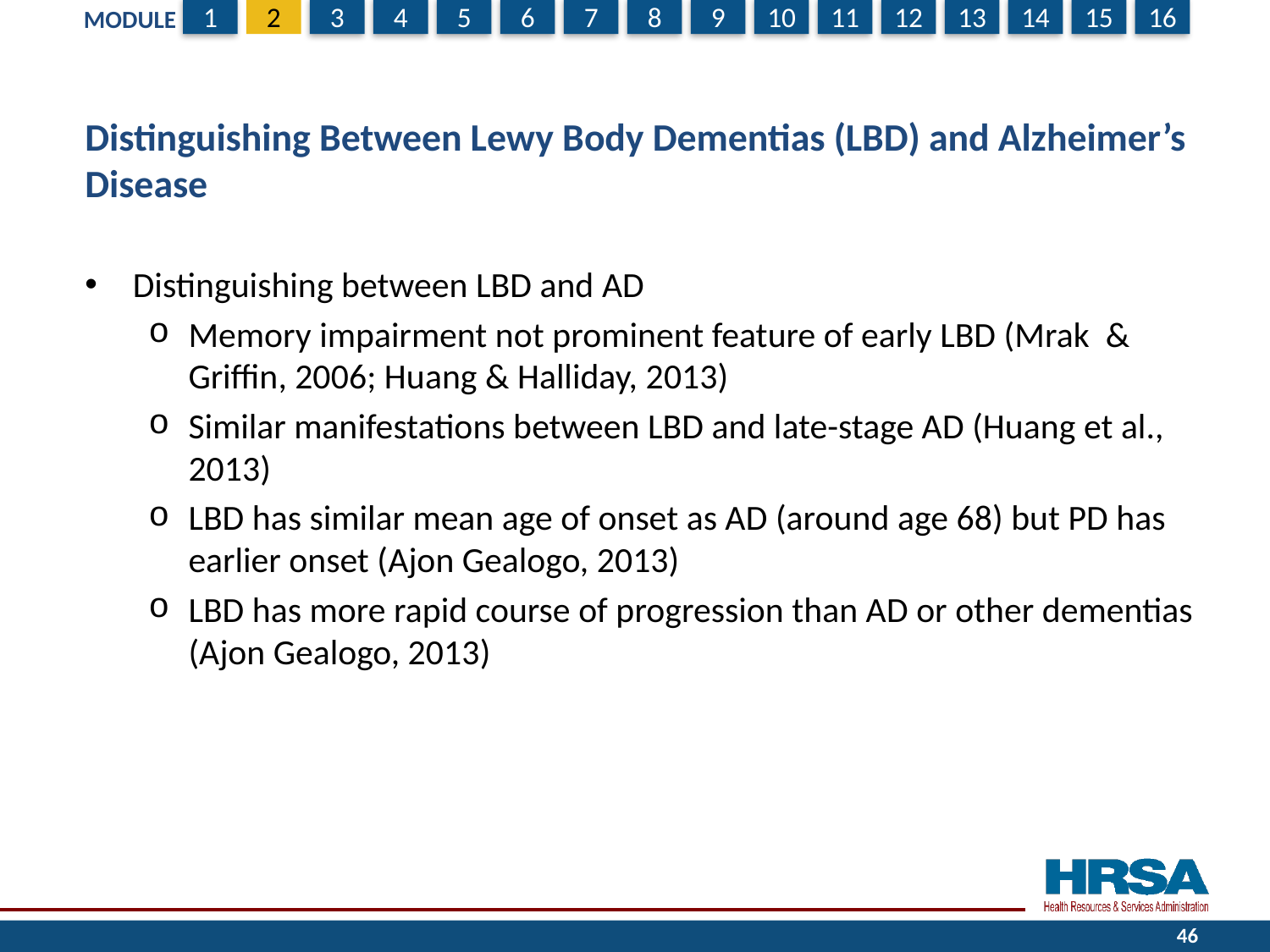

# Distinguishing Between Lewy Body Dementias (LBD) and Alzheimer’s Disease
Distinguishing between LBD and AD
Memory impairment not prominent feature of early LBD (Mrak  & Griffin, 2006; Huang & Halliday, 2013)
Similar manifestations between LBD and late-stage AD (Huang et al., 2013)
LBD has similar mean age of onset as AD (around age 68) but PD has earlier onset (Ajon Gealogo, 2013)
LBD has more rapid course of progression than AD or other dementias (Ajon Gealogo, 2013)